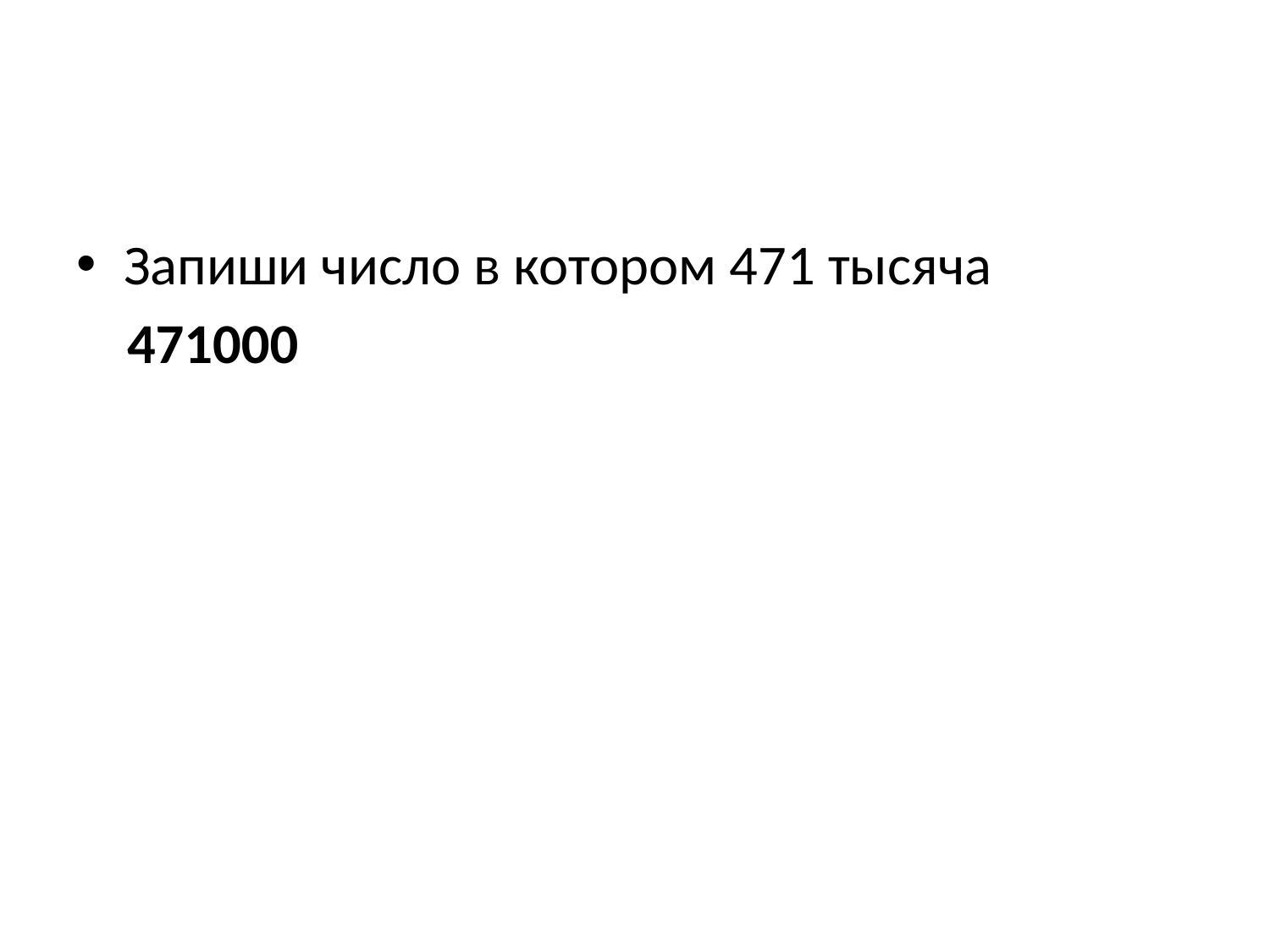

#
Запиши число в котором 471 тысяча
    471000